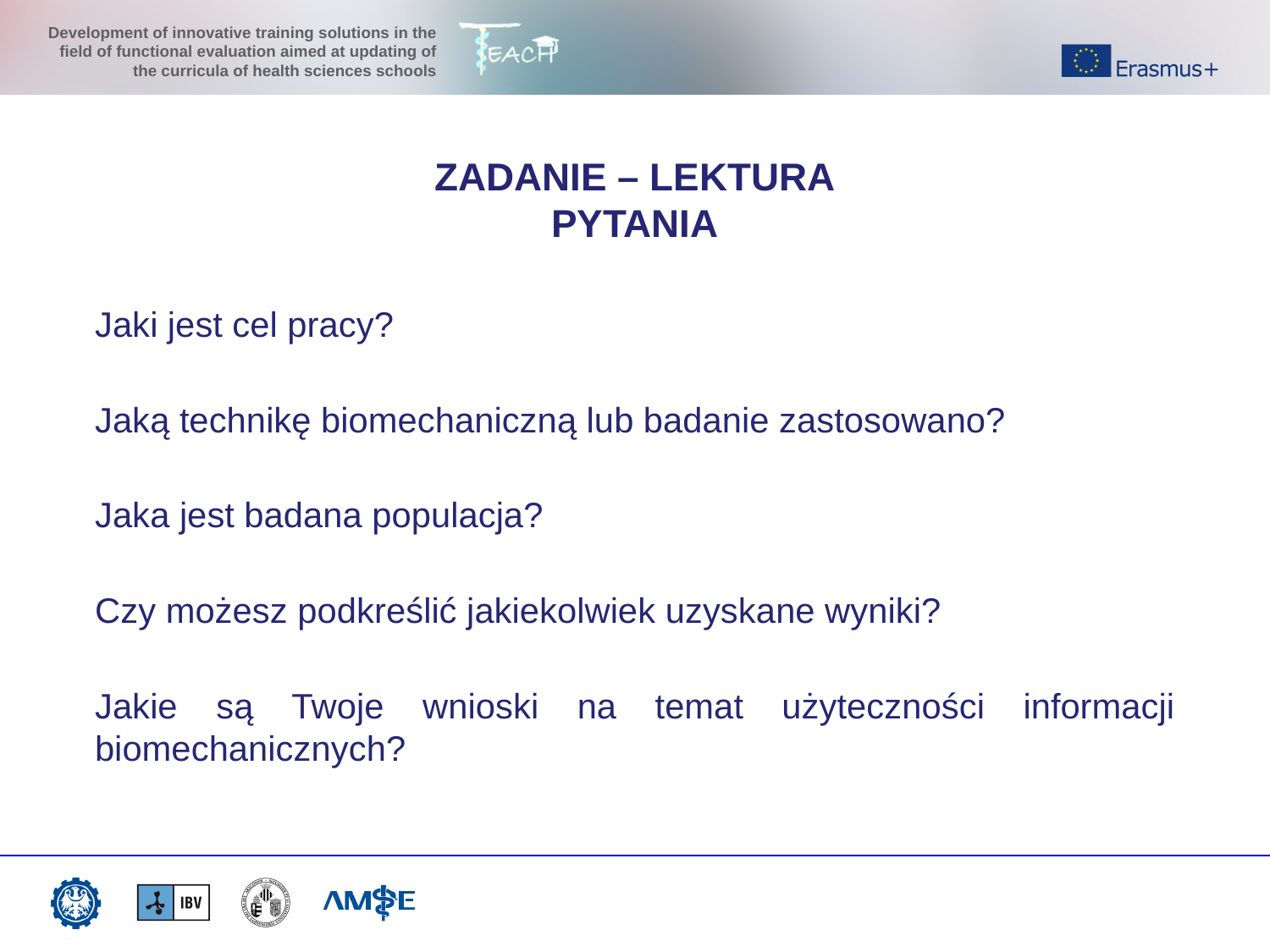

ZADANIE – LEKTURA
PYTANIA
Jaki jest cel pracy?

Jaką technikę biomechaniczną lub badanie zastosowano?

Jaka jest badana populacja?

Czy możesz podkreślić jakiekolwiek uzyskane wyniki?

Jakie są Twoje wnioski na temat użyteczności informacji biomechanicznych?